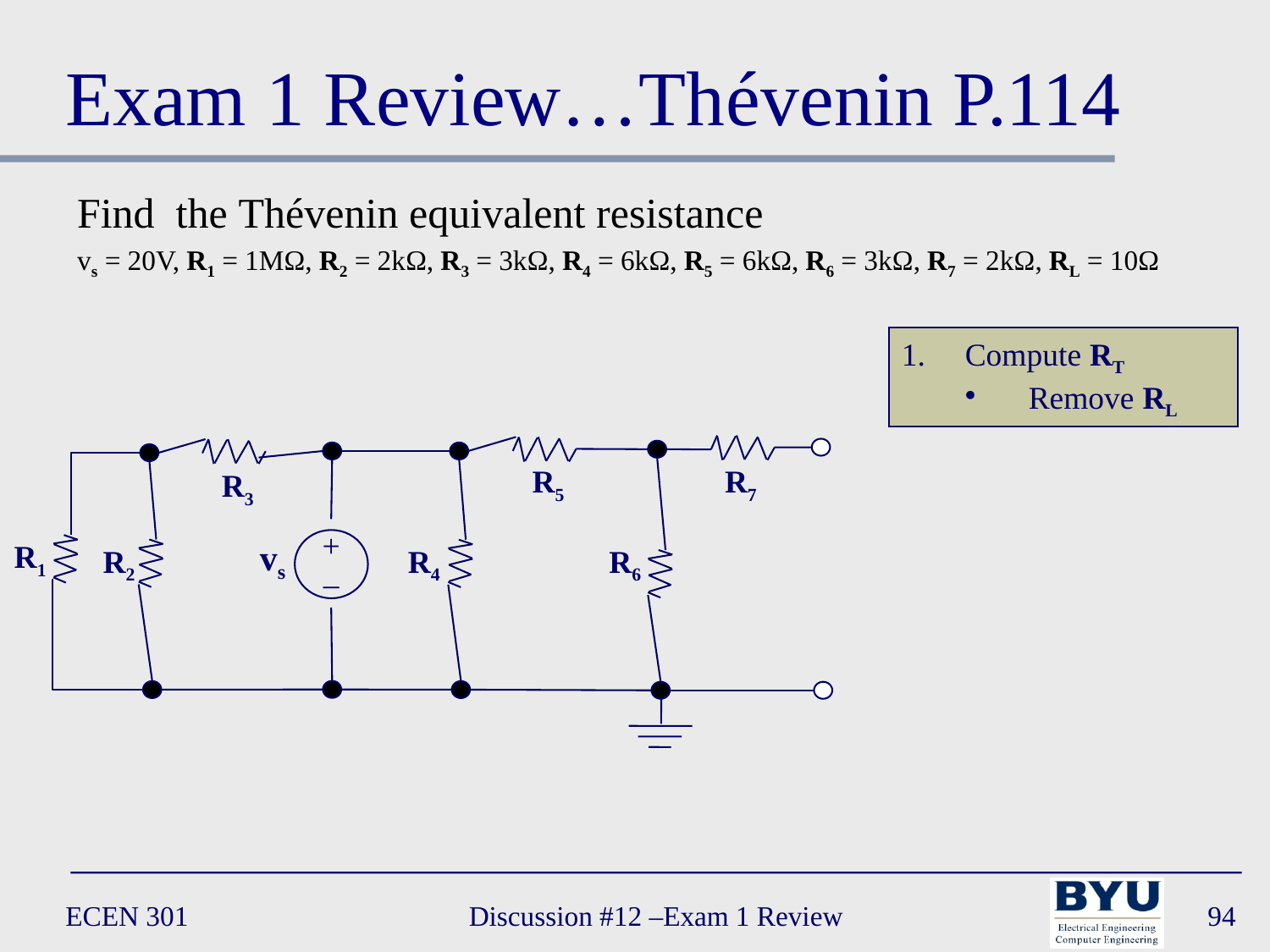

# Exam 1 Review…Thévenin P.114
Find  the Thévenin equivalent resistance
vs = 20V, R1 = 1MΩ, R2 = 2kΩ, R3 = 3kΩ, R4 = 6kΩ, R5 = 6kΩ, R6 = 3kΩ, R7 = 2kΩ, RL = 10Ω
Compute RT
Remove RL

 R5
 R7
 R3

vs

+
–

R1

R2

R4

R6

ECEN 301
Discussion #12 –Exam 1 Review
94